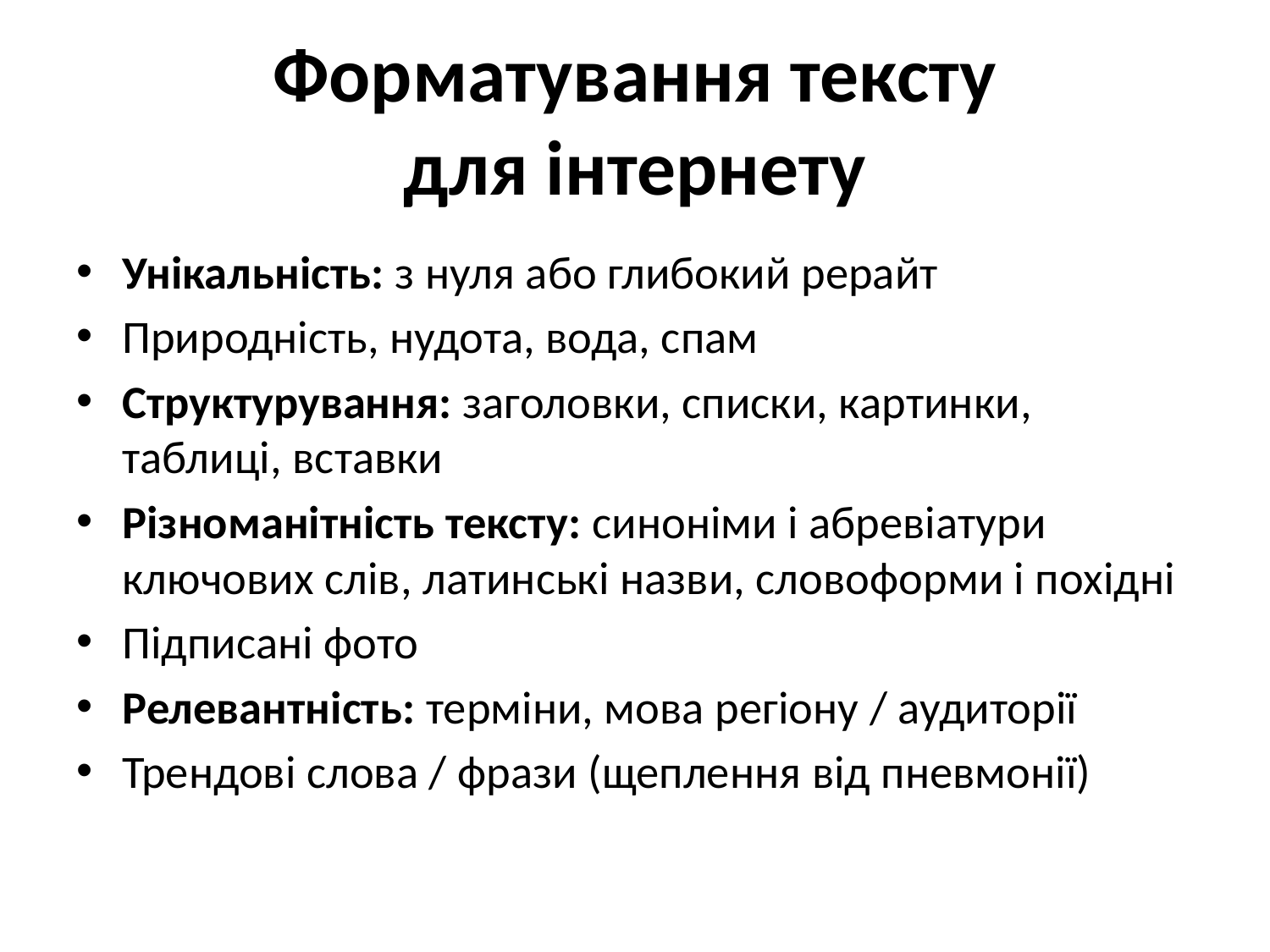

# Форматування тексту для інтернету
Унікальність: з нуля або глибокий рерайт
Природність, нудота, вода, спам
Структурування: заголовки, списки, картинки, таблиці, вставки
Різноманітність тексту: синоніми і абревіатури ключових слів, латинські назви, словоформи і похідні
Підписані фото
Релевантність: терміни, мова регіону / аудиторії
Трендові слова / фрази (щеплення від пневмонії)